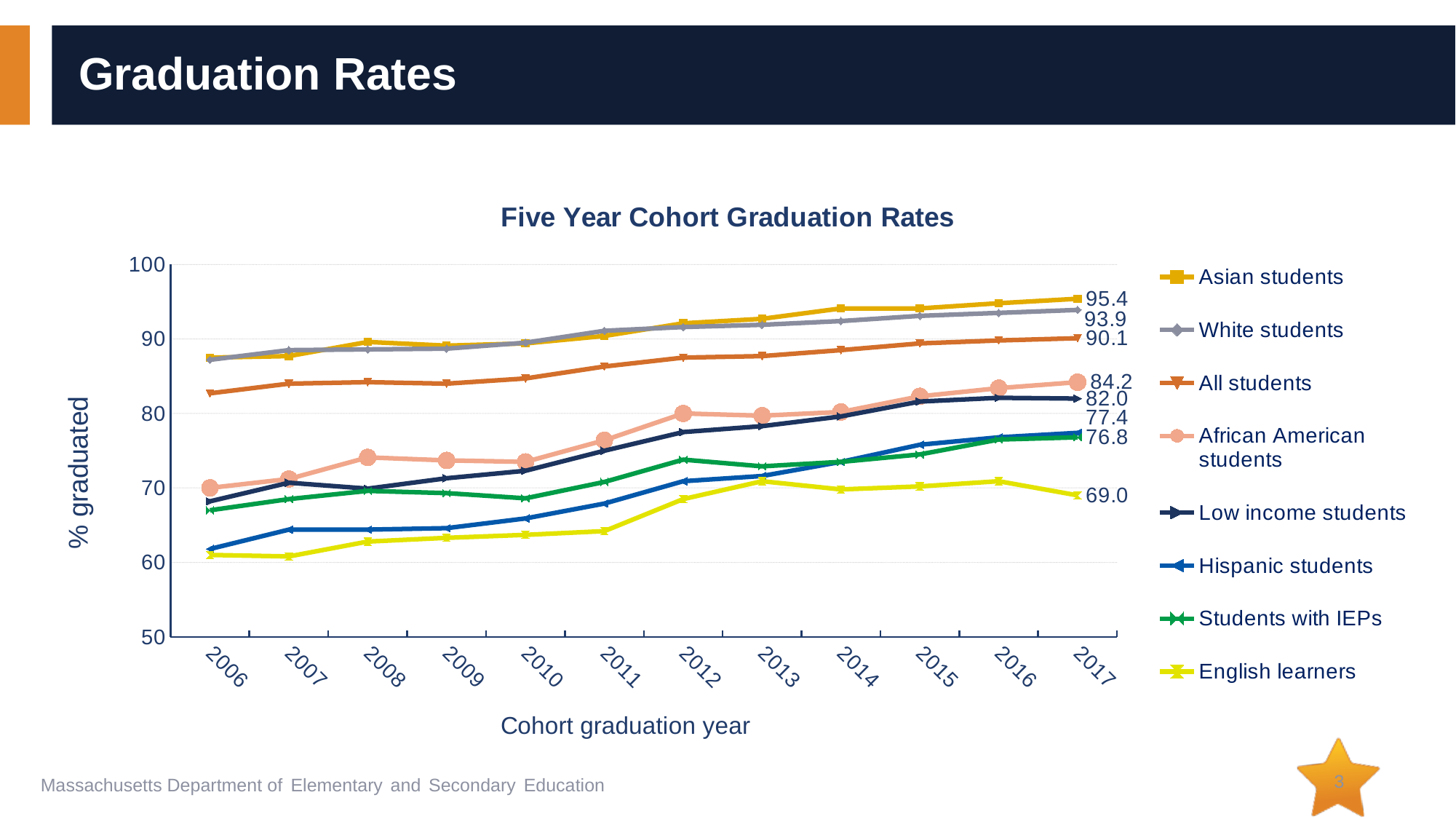

# Graduation Rates

### Chart: Five Year Cohort Graduation Rates

| Category | Asian students | White students | All students | African American students | Low income students | Hispanic students | Students with IEPs | English learners |
|---|---|---|---|---|---|---|---|---|
| 2006 | 87.5 | 87.2 | 82.7 | 70.0 | 68.2 | 61.8 | 67.0 | 61.0 |
| 2007 | 87.7 | 88.5 | 84.0 | 71.2 | 70.7 | 64.4 | 68.5 | 60.8 |
| 2008 | 89.6 | 88.6 | 84.2 | 74.1 | 69.9 | 64.4 | 69.6 | 62.8 |
| 2009 | 89.1 | 88.7 | 84.0 | 73.7 | 71.3 | 64.6 | 69.3 | 63.3 |
| 2010 | 89.4 | 89.5 | 84.7 | 73.5 | 72.3 | 65.9 | 68.6 | 63.7 |
| 2011 | 90.4 | 91.1 | 86.3 | 76.4 | 75.0 | 67.9 | 70.8 | 64.2 |
| 2012 | 92.1 | 91.6 | 87.5 | 80.0 | 77.5 | 70.9 | 73.8 | 68.5 |
| 2013 | 92.7 | 91.9 | 87.7 | 79.7 | 78.3 | 71.6 | 72.9 | 70.9 |
| 2014 | 94.1 | 92.4 | 88.5 | 80.2 | 79.6 | 73.5 | 73.5 | 69.8 |
| 2015 | 94.1 | 93.1 | 89.4 | 82.3 | 81.6 | 75.8 | 74.5 | 70.2 |
| 2016 | 94.8 | 93.5 | 89.8 | 83.4 | 82.1 | 76.8 | 76.5 | 70.9 |
| 2017 | 95.4 | 93.9 | 90.1 | 84.2 | 82.0 | 77.4 | 76.8 | 69.0 |
3